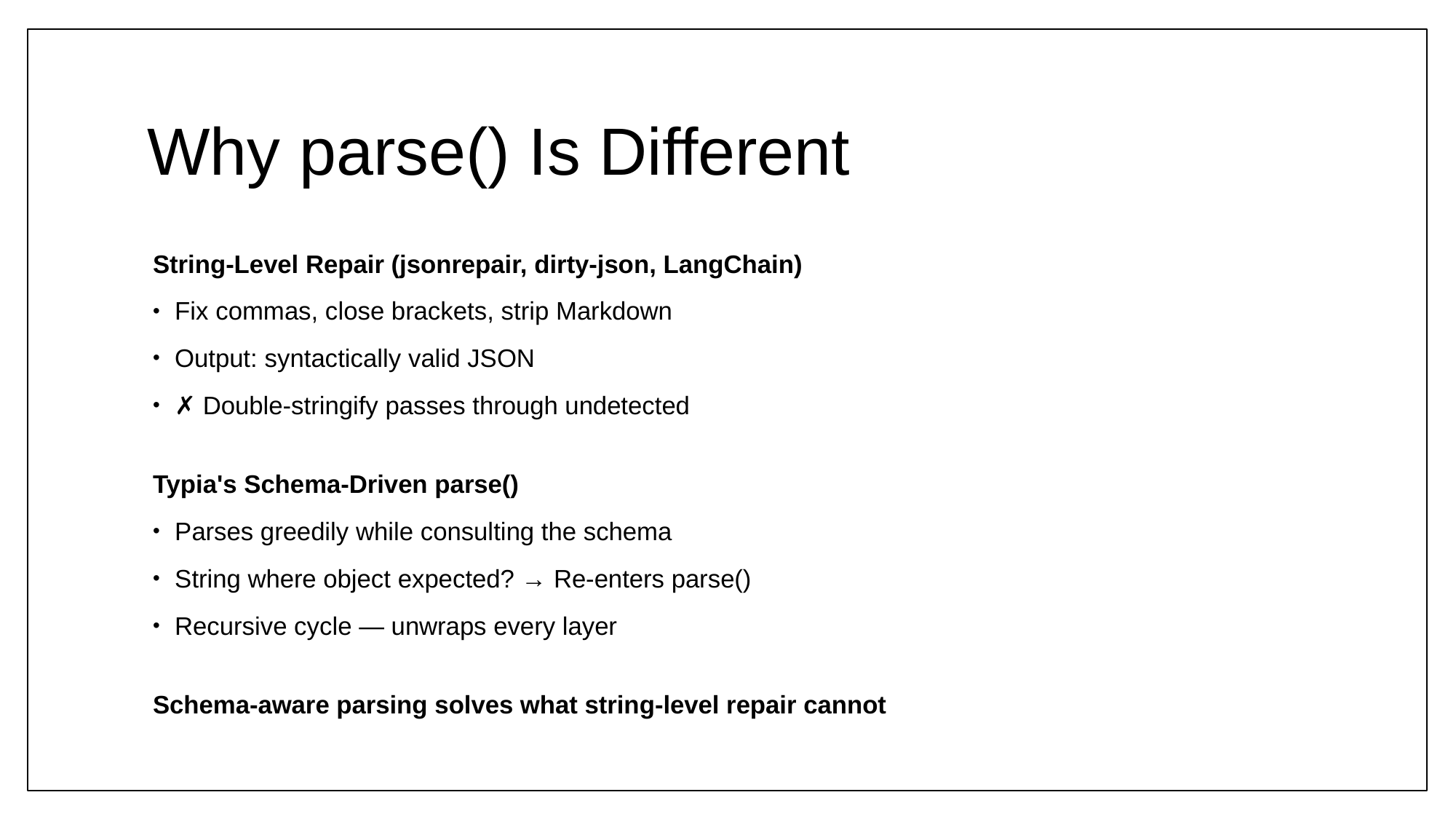

# Why parse() Is Different
String-Level Repair (jsonrepair, dirty-json, LangChain)
Fix commas, close brackets, strip Markdown
Output: syntactically valid JSON
✗ Double-stringify passes through undetected

Typia's Schema-Driven parse()
Parses greedily while consulting the schema
String where object expected? → Re-enters parse()
Recursive cycle — unwraps every layer

Schema-aware parsing solves what string-level repair cannot